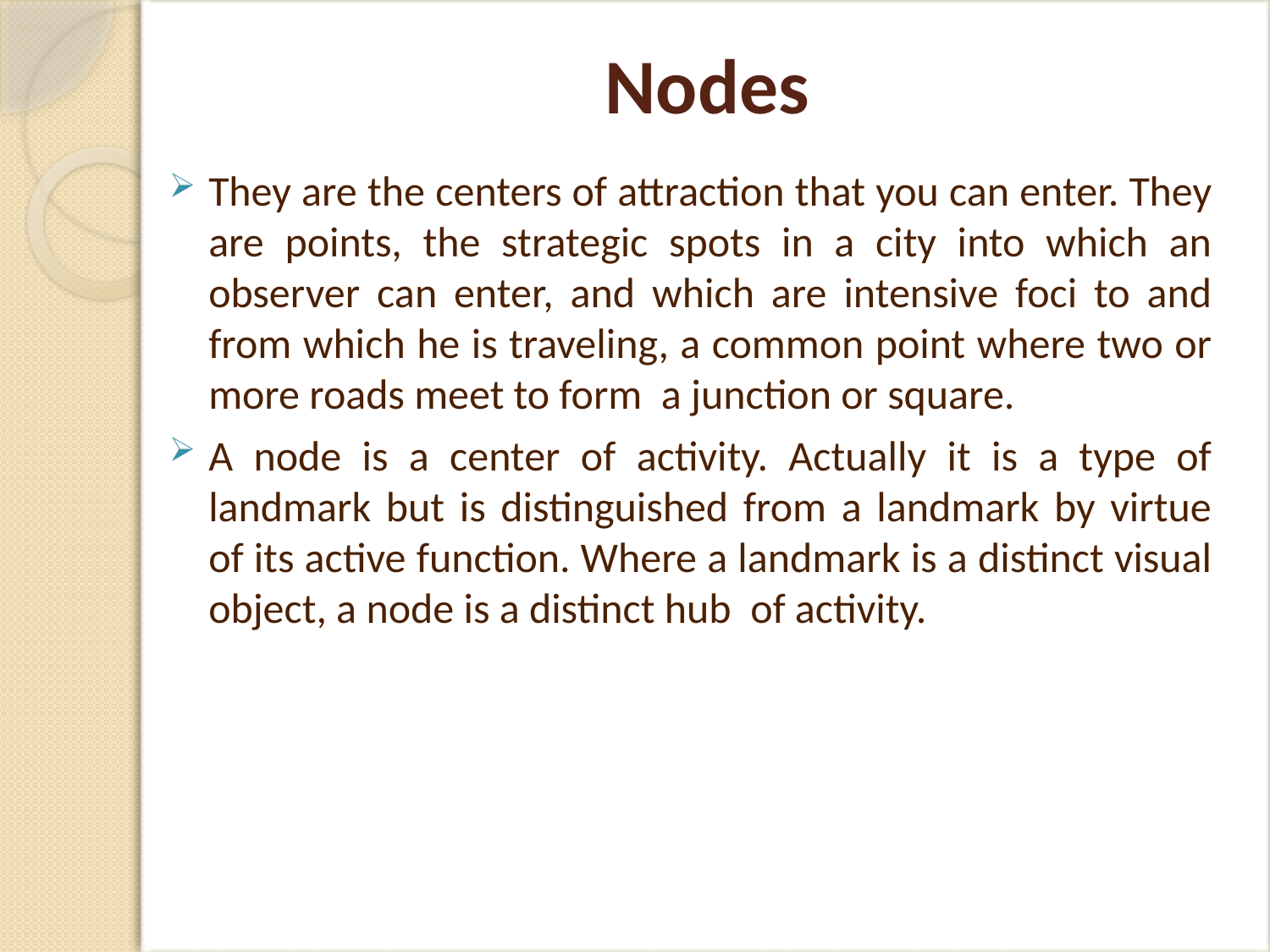

# Nodes

They are the centers of attraction that you can enter. They are points, the strategic spots in a city into which an observer can enter, and which are intensive foci to and from which he is traveling, a common point where two or more roads meet to form  a junction or square.
A node is a center of activity. Actually it is a type of landmark but is distinguished from a landmark by virtue of its active function. Where a landmark is a distinct visual object, a node is a distinct hub  of activity.